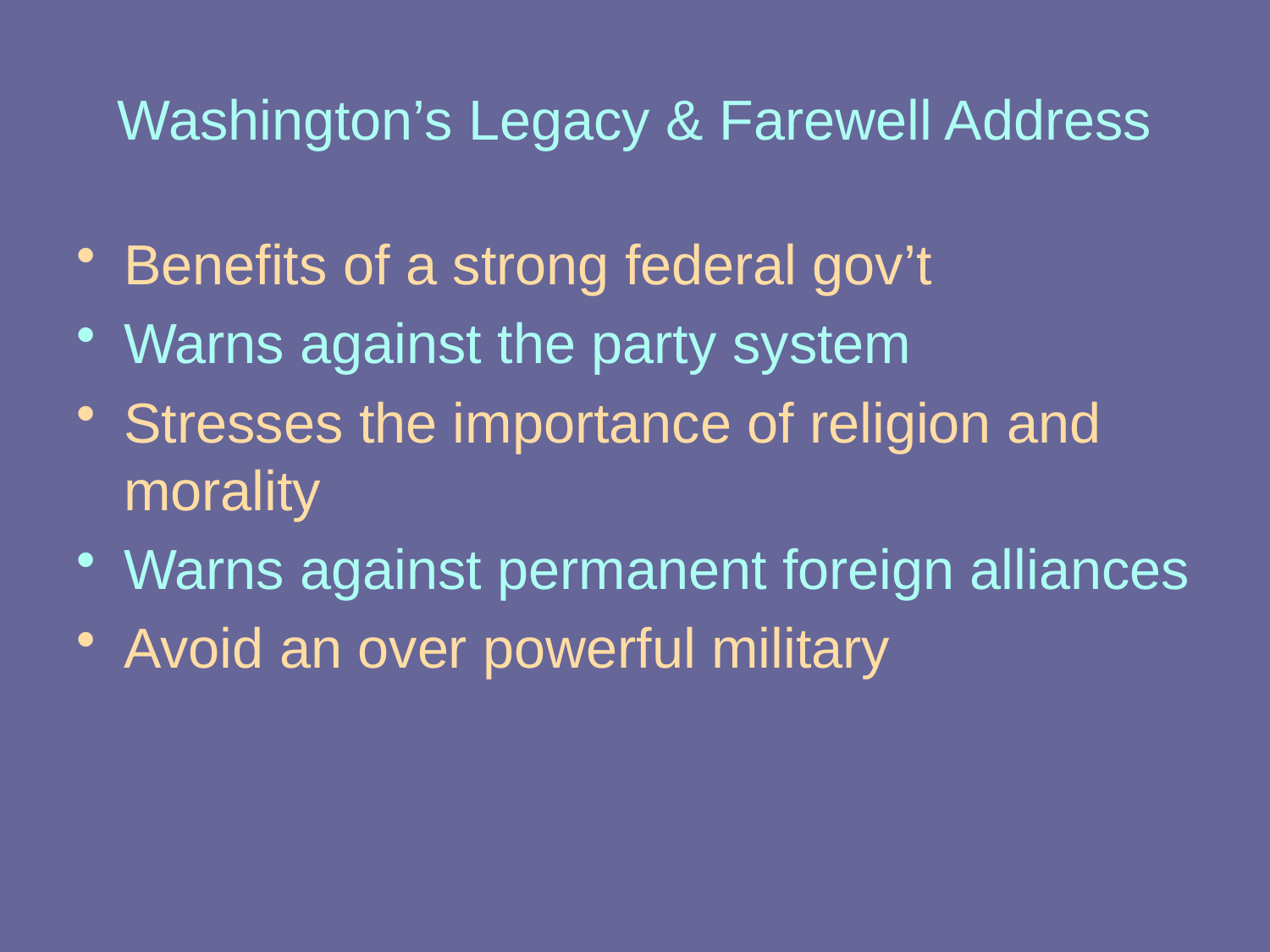

# Washington’s Legacy & Farewell Address
Benefits of a strong federal gov’t
Warns against the party system
Stresses the importance of religion and morality
Warns against permanent foreign alliances
Avoid an over powerful military